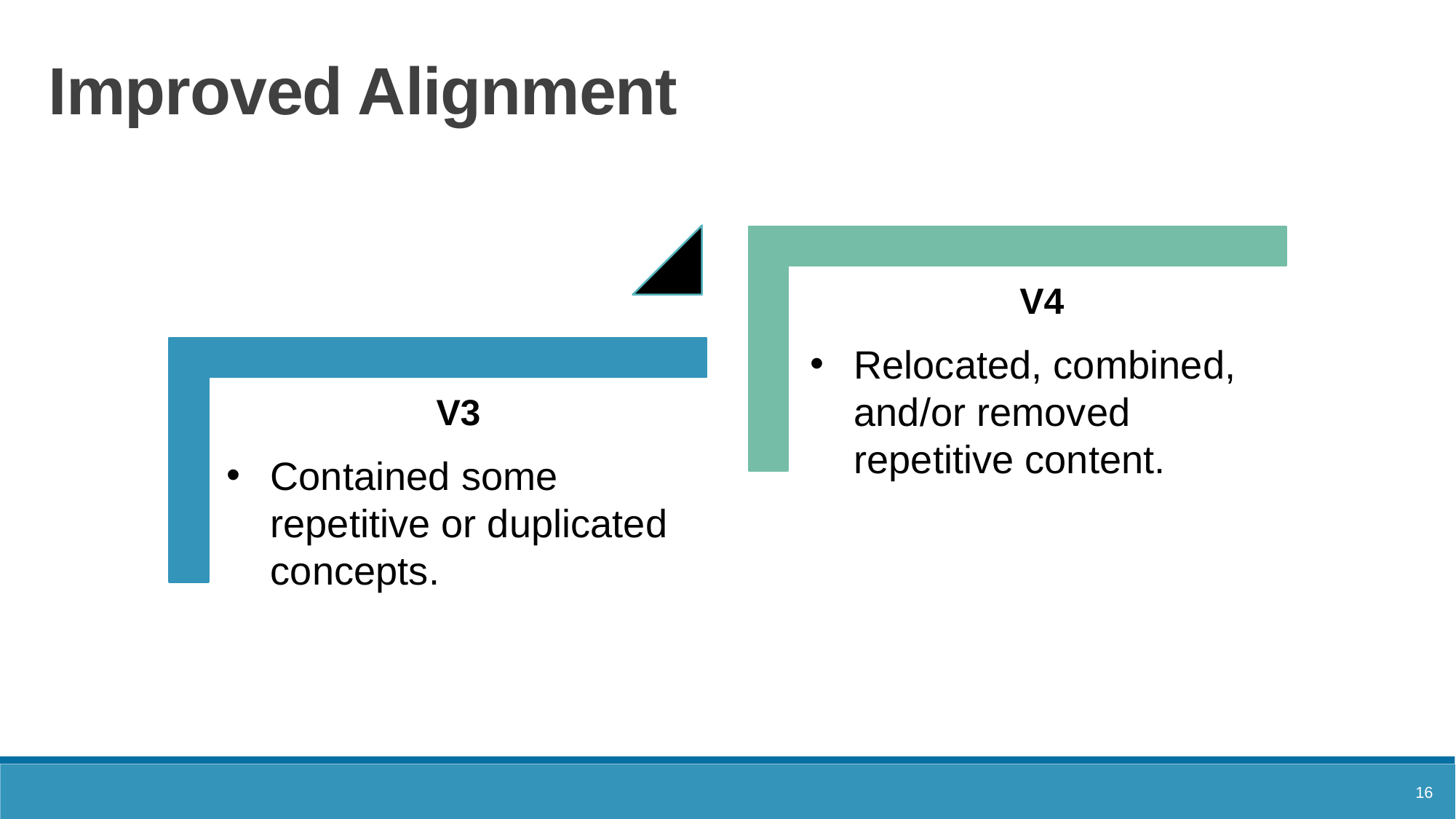

# Improved Alignment
V3
Contained some  repetitive or duplicated concepts.
V4
Relocated, combined, and/or removed repetitive content.

16